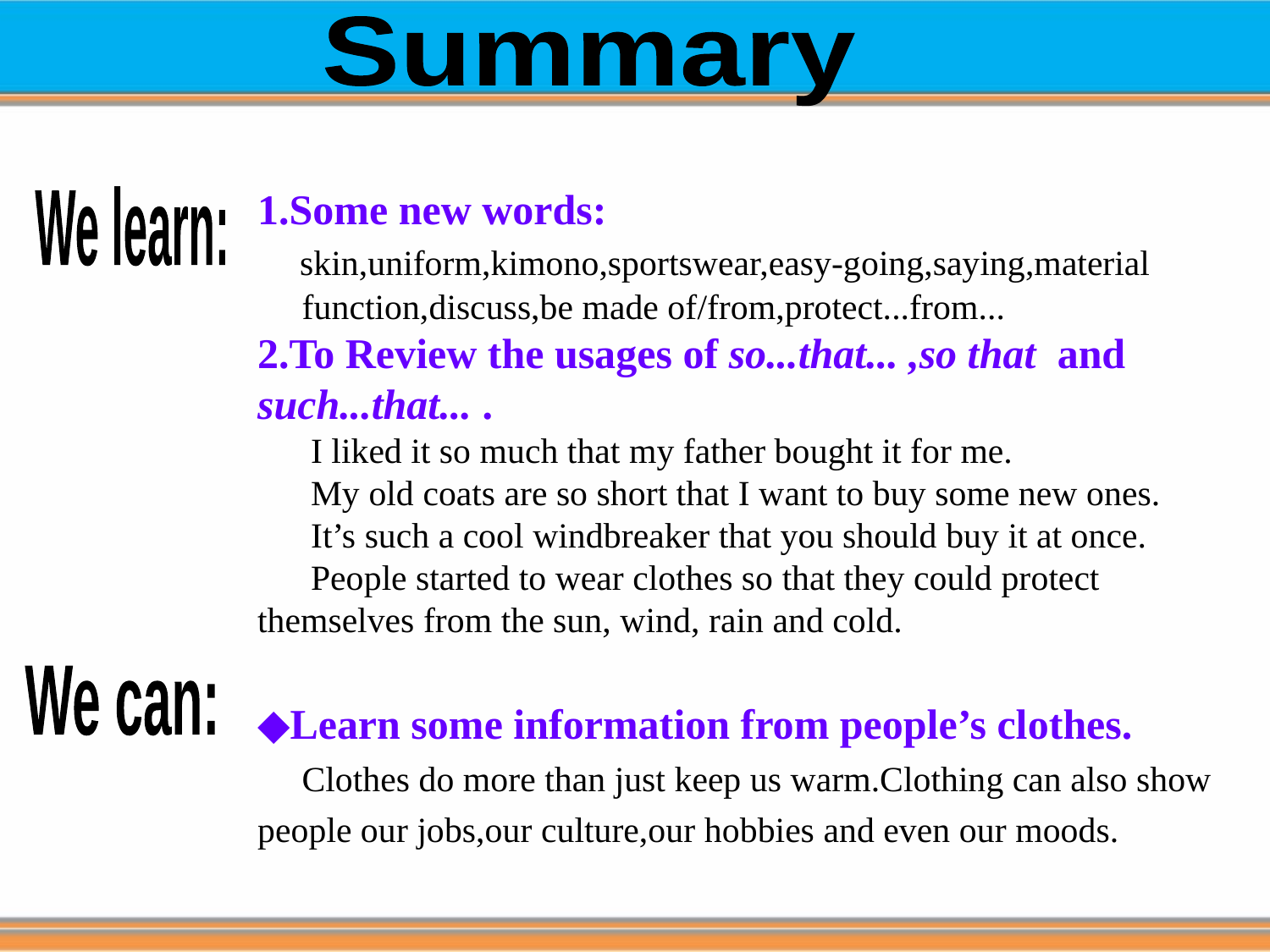

Summary
1.Some new words:
    skin,uniform,kimono,sportswear,easy-going,saying,material
     function,discuss,be made of/from,protect...from...
2.To Review the usages of so...that... ,so that  and such...that... .
      I liked it so much that my father bought it for me.
      My old coats are so short that I want to buy some new ones.
      It’s such a cool windbreaker that you should buy it at once.
      People started to wear clothes so that they could protect themselves from the sun, wind, rain and cold.
We learn:
We can:
◆Learn some information from people’s clothes.
     Clothes do more than just keep us warm.Clothing can also show people our jobs,our culture,our hobbies and even our moods.